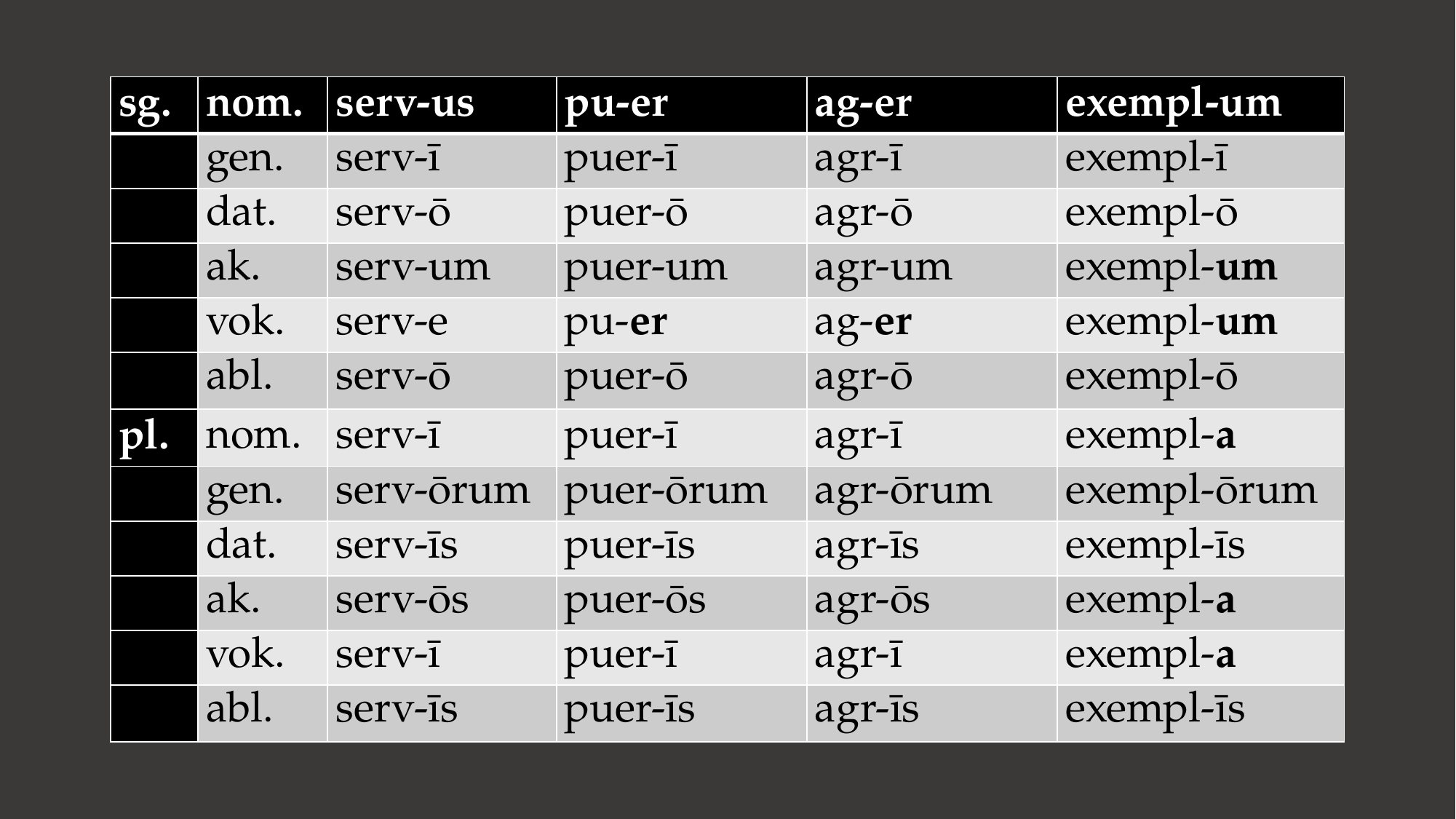

| sg. | nom. | serv-us | pu-er | ag-er | exempl-um |
| --- | --- | --- | --- | --- | --- |
|  | gen. | serv-ī | puer-ī | agr-ī | exempl-ī |
|  | dat. | serv-ō | puer-ō | agr-ō | exempl-ō |
|  | ak. | serv-um | puer-um | agr-um | exempl-um |
|  | vok. | serv-e | pu-er | ag-er | exempl-um |
|  | abl. | serv-ō | puer-ō | agr-ō | exempl-ō |
| pl. | nom. | serv-ī | puer-ī | agr-ī | exempl-a |
|  | gen. | serv-ōrum | puer-ōrum | agr-ōrum | exempl-ōrum |
|  | dat. | serv-īs | puer-īs | agr-īs | exempl-īs |
|  | ak. | serv-ōs | puer-ōs | agr-ōs | exempl-a |
|  | vok. | serv-ī | puer-ī | agr-ī | exempl-a |
|  | abl. | serv-īs | puer-īs | agr-īs | exempl-īs |